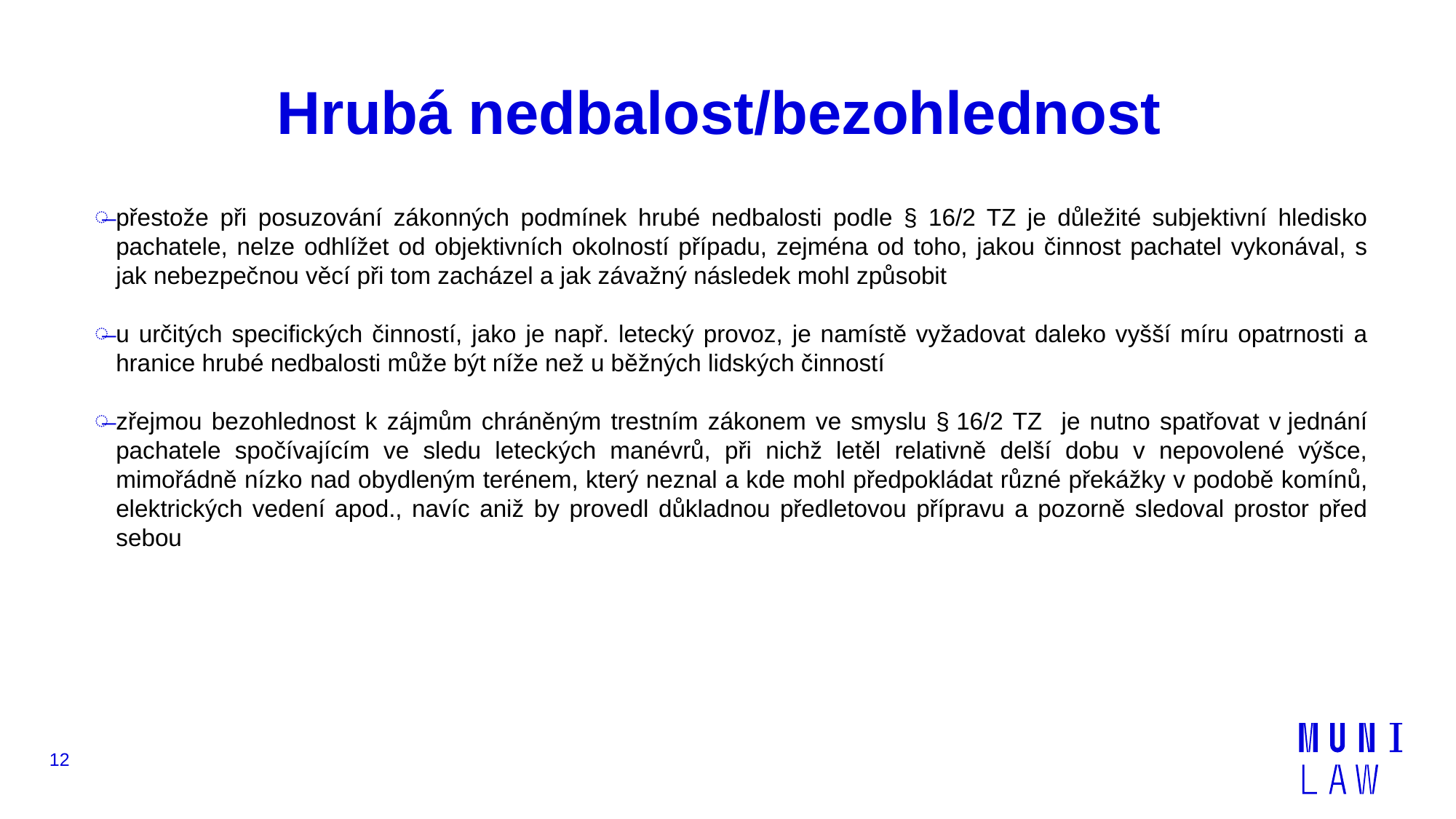

# Hrubá nedbalost/bezohlednost
přestože při posuzování zákonných podmínek hrubé nedbalosti podle § 16/2 TZ je důležité subjektivní hledisko pachatele, nelze odhlížet od objektivních okolností případu, zejména od toho, jakou činnost pachatel vykonával, s jak nebezpečnou věcí při tom zacházel a jak závažný následek mohl způsobit

u určitých specifických činností, jako je např. letecký provoz, je namístě vyžadovat daleko vyšší míru opatrnosti a hranice hrubé nedbalosti může být níže než u běžných lidských činností

zřejmou bezohlednost k zájmům chráněným trestním zákonem ve smyslu § 16/2 TZ  je nutno spatřovat v jednání pachatele spočívajícím ve sledu leteckých manévrů, při nichž letěl relativně delší dobu v nepovolené výšce, mimořádně nízko nad obydleným terénem, který neznal a kde mohl předpokládat různé překážky v podobě komínů, elektrických vedení apod., navíc aniž by provedl důkladnou předletovou přípravu a pozorně sledoval prostor před sebou

12